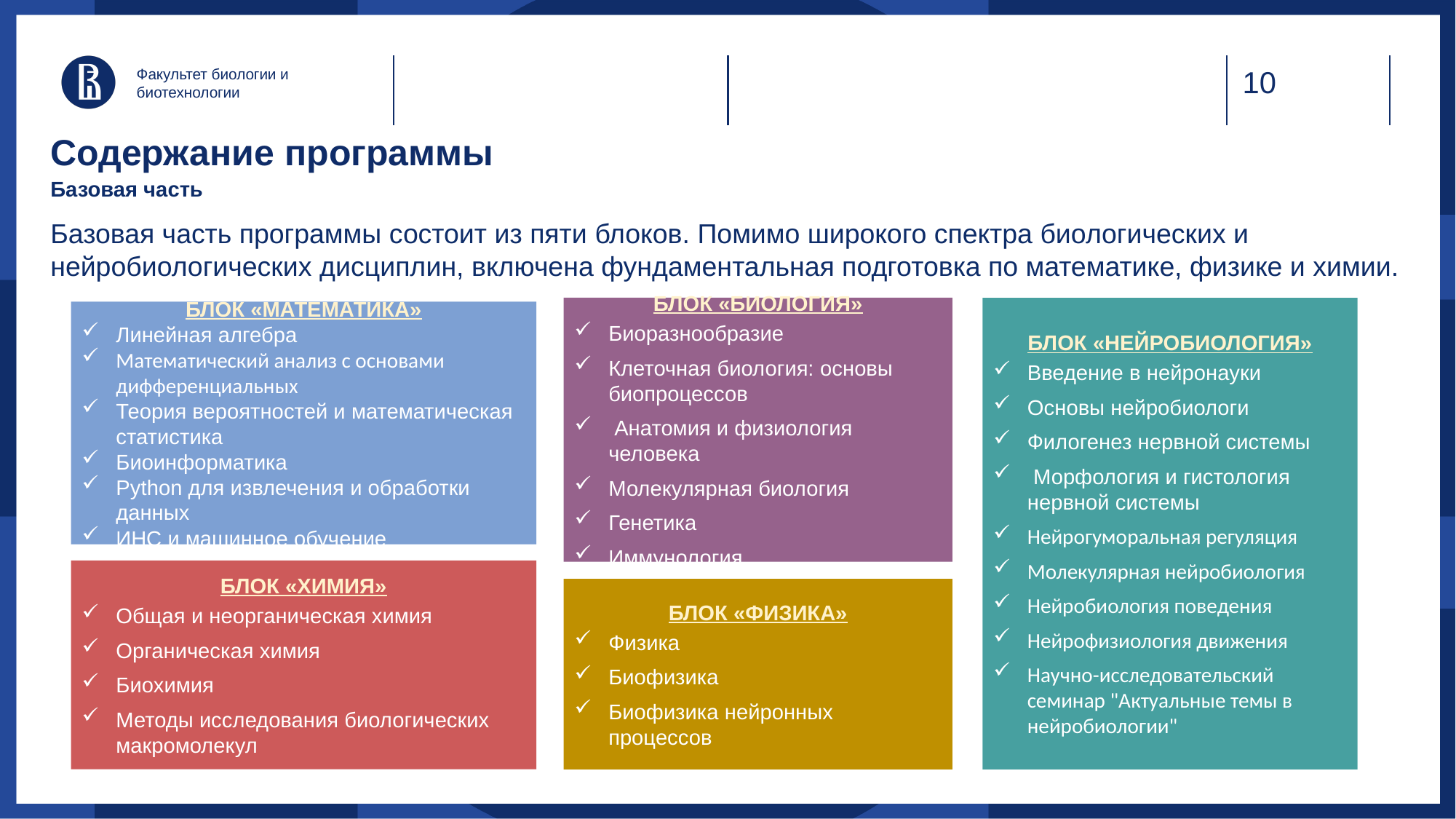

Факультет биологии и биотехнологии

# Содержание программы
Базовая часть
Базовая часть программы состоит из пяти блоков. Помимо широкого спектра биологических и нейробиологических дисциплин, включена фундаментальная подготовка по математике, физике и химии.

БЛОК «БИОЛОГИЯ»
Биоразнообразие
Клеточная биология: основы биопроцессов
 Анатомия и физиология человека
Молекулярная биология
Генетика
Иммунология
БЛОК «НЕЙРОБИОЛОГИЯ»
Введение в нейронауки
Основы нейробиологи
Филогенез нервной системы
 Морфология и гистология нервной системы
Нейрогуморальная регуляция
Молекулярная нейробиология
Нейробиология поведения
Нейрофизиология движения
Научно-исследовательский семинар "Актуальные темы в нейробиологии"
БЛОК «МАТЕМАТИКА»
Линейная алгебра
Математический анализ с основами дифференциальных
Теория вероятностей и математическая статистика
Биоинформатика
Python для извлечения и обработки данных
ИНС и машинное обучение
БЛОК «ХИМИЯ»
Общая и неорганическая химия
Органическая химия
Биохимия
Методы исследования биологических макромолекул
БЛОК «ФИЗИКА»
Физика
Биофизика
Биофизика нейронных процессов